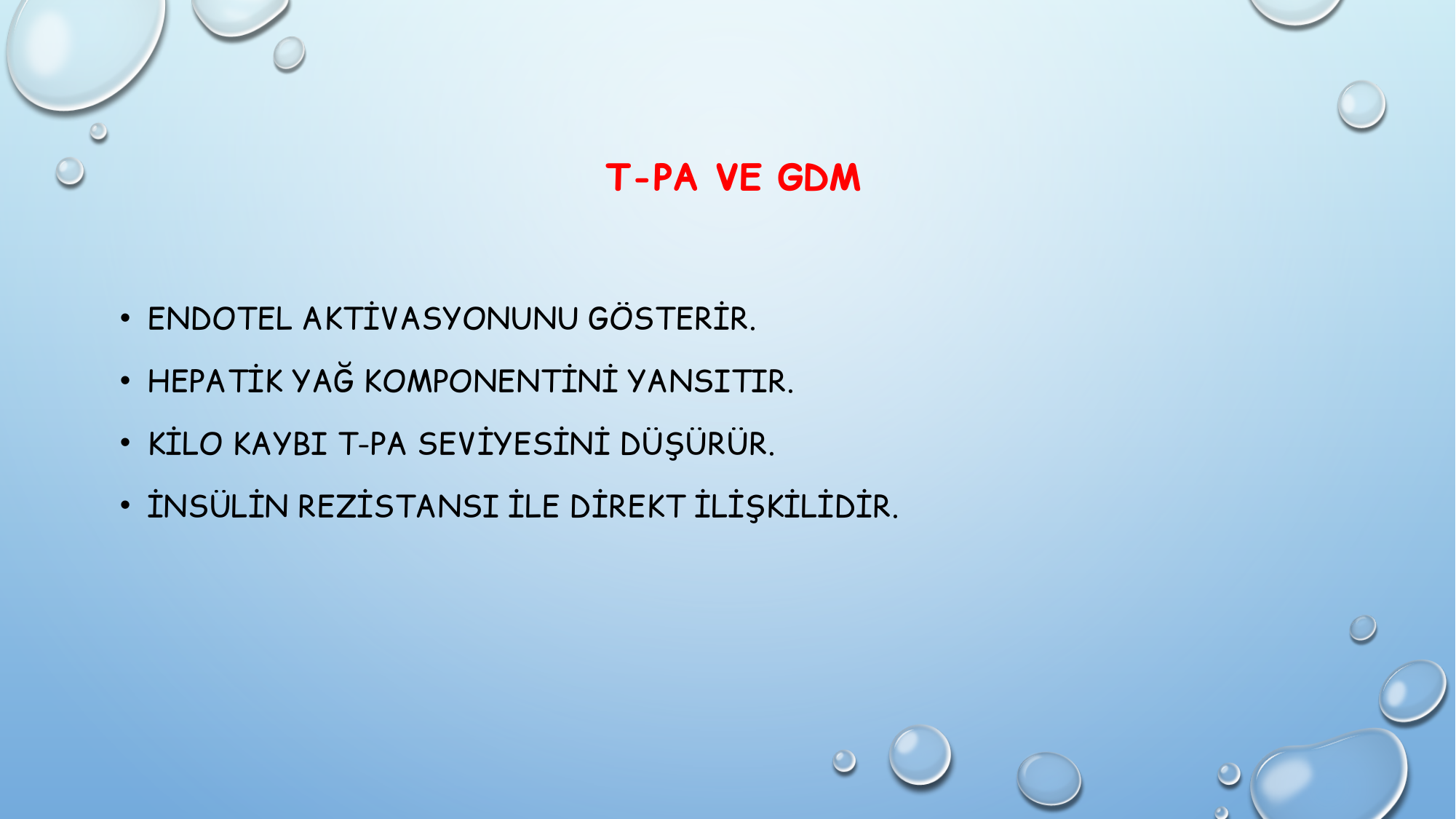

# t-PA ve GDM
Endotel aktivasyonunu gösterir.
Hepatik yağ komponentini yansıtır.
Kilo kaybı t-PA seviyesini düşürür.
İnsülin rezistansı ile direkt ilişkilidir.